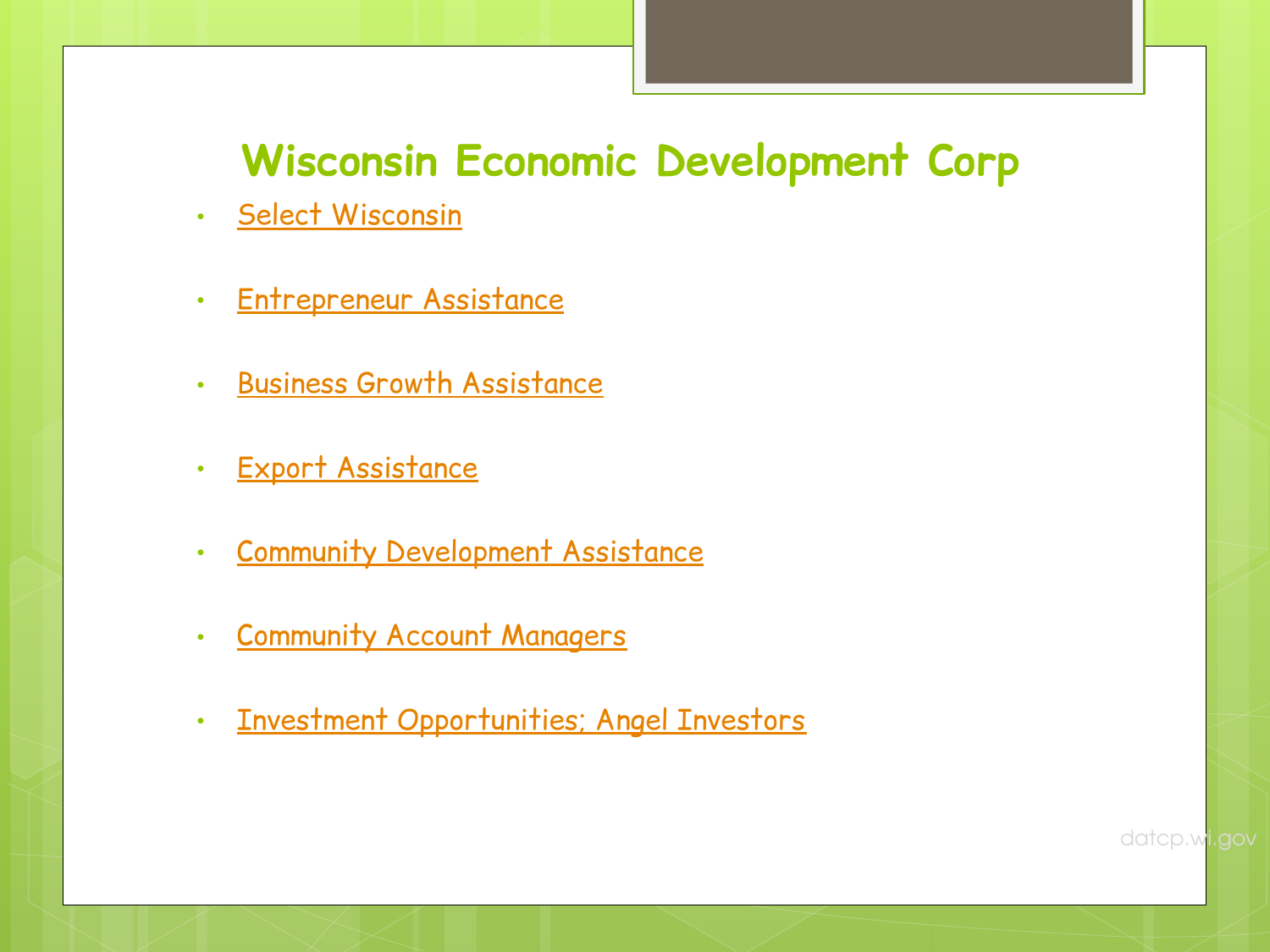

# Wisconsin Economic Development Corp
Select Wisconsin

Entrepreneur Assistance

Business Growth Assistance

Export Assistance

Community Development Assistance

Community Account Managers

Investment Opportunities; Angel Investors

datcp.wi.gov